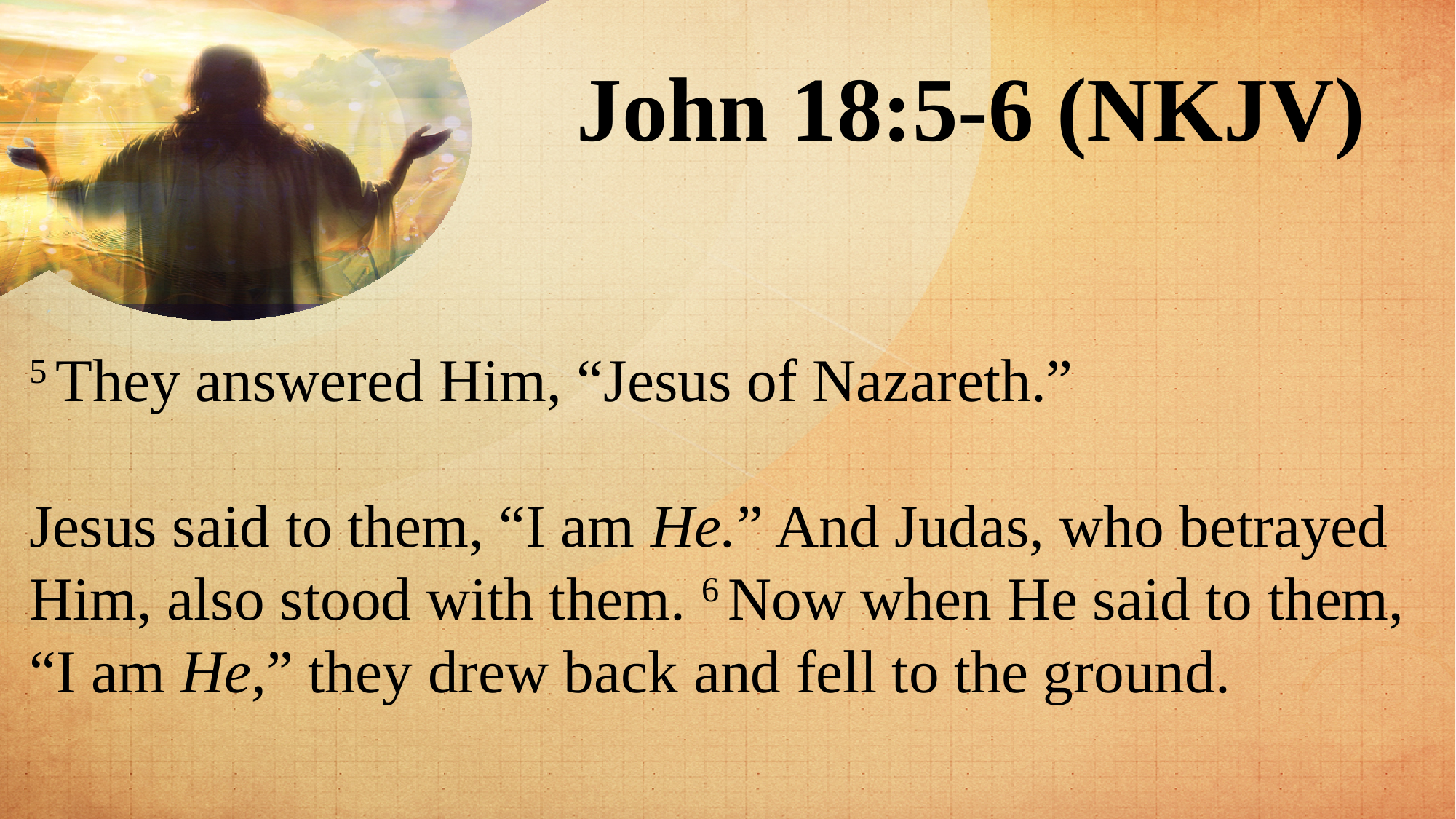

John 18:5-6 (NKJV)
5 They answered Him, “Jesus of Nazareth.”

Jesus said to them, “I am He.” And Judas, who betrayed Him, also stood with them. 6 Now when He said to them, “I am He,” they drew back and fell to the ground.